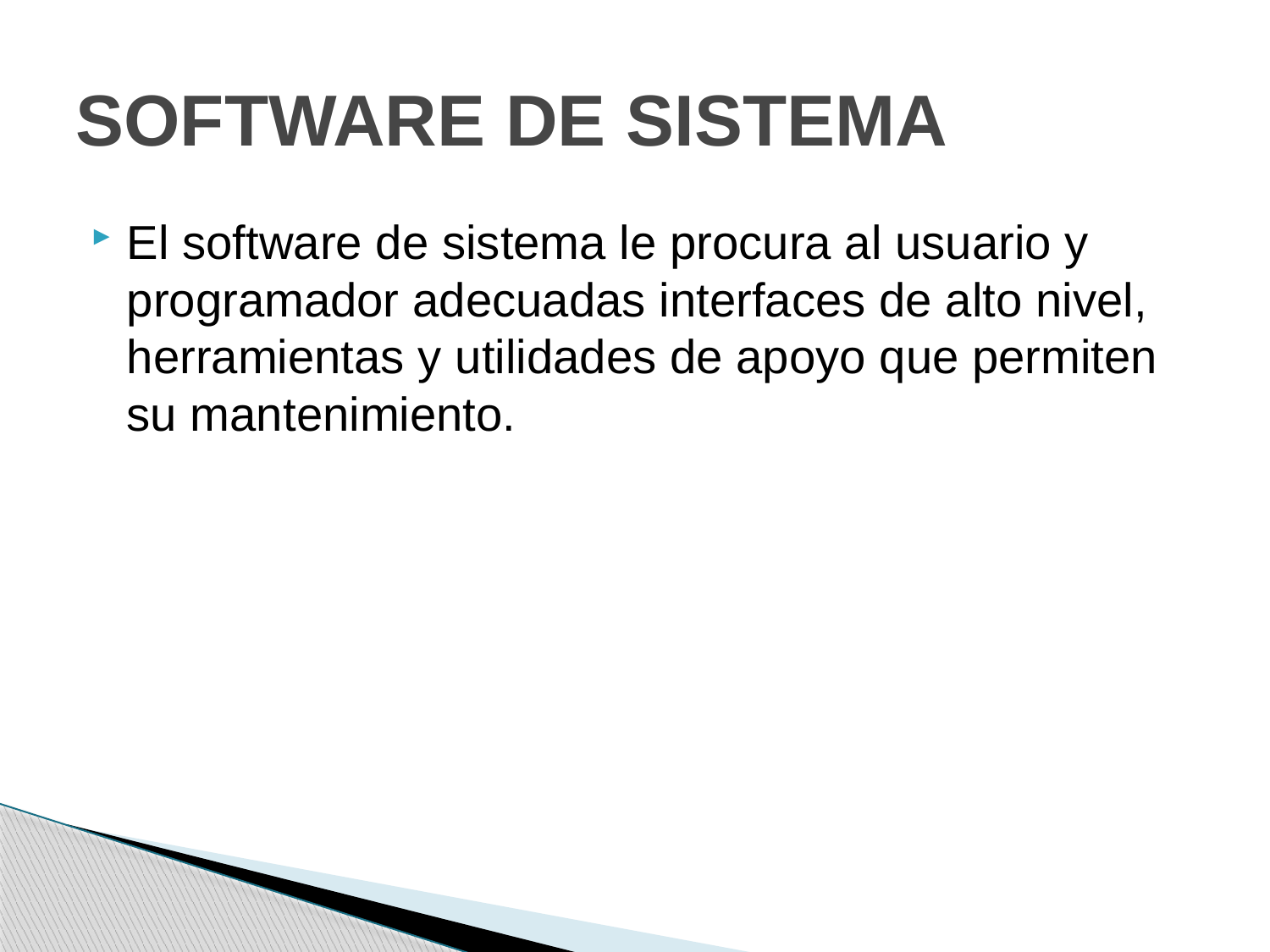

# SOFTWARE DE SISTEMA
El software de sistema le procura al usuario y programador adecuadas interfaces de alto nivel, herramientas y utilidades de apoyo que permiten su mantenimiento.